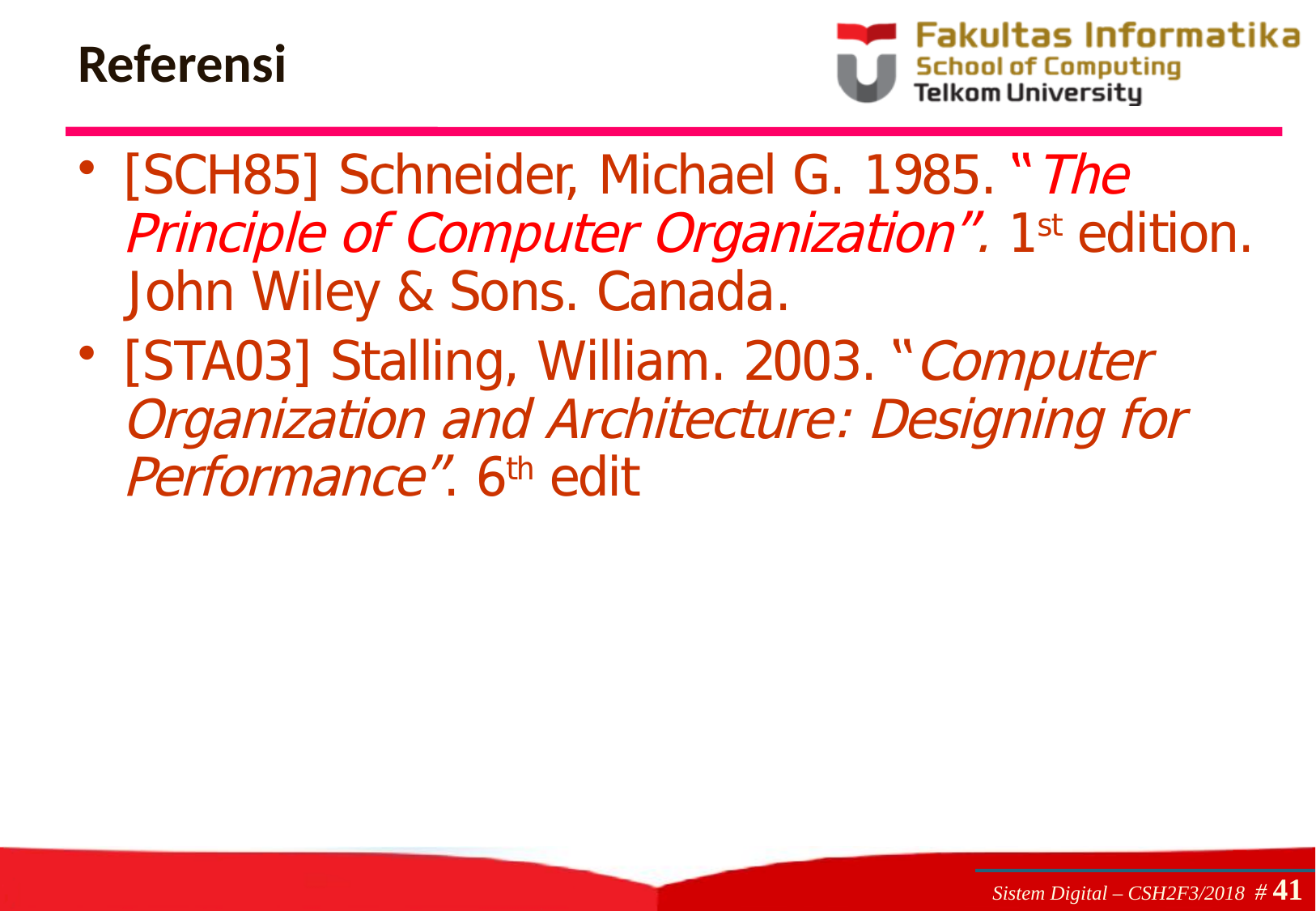

# Referensi
[SCH85] Schneider, Michael G. 1985. “The Principle of Computer Organization”. 1st edition. John Wiley & Sons. Canada.
[STA03] Stalling, William. 2003. “Computer Organization and Architecture: Designing for Performance”. 6th edit